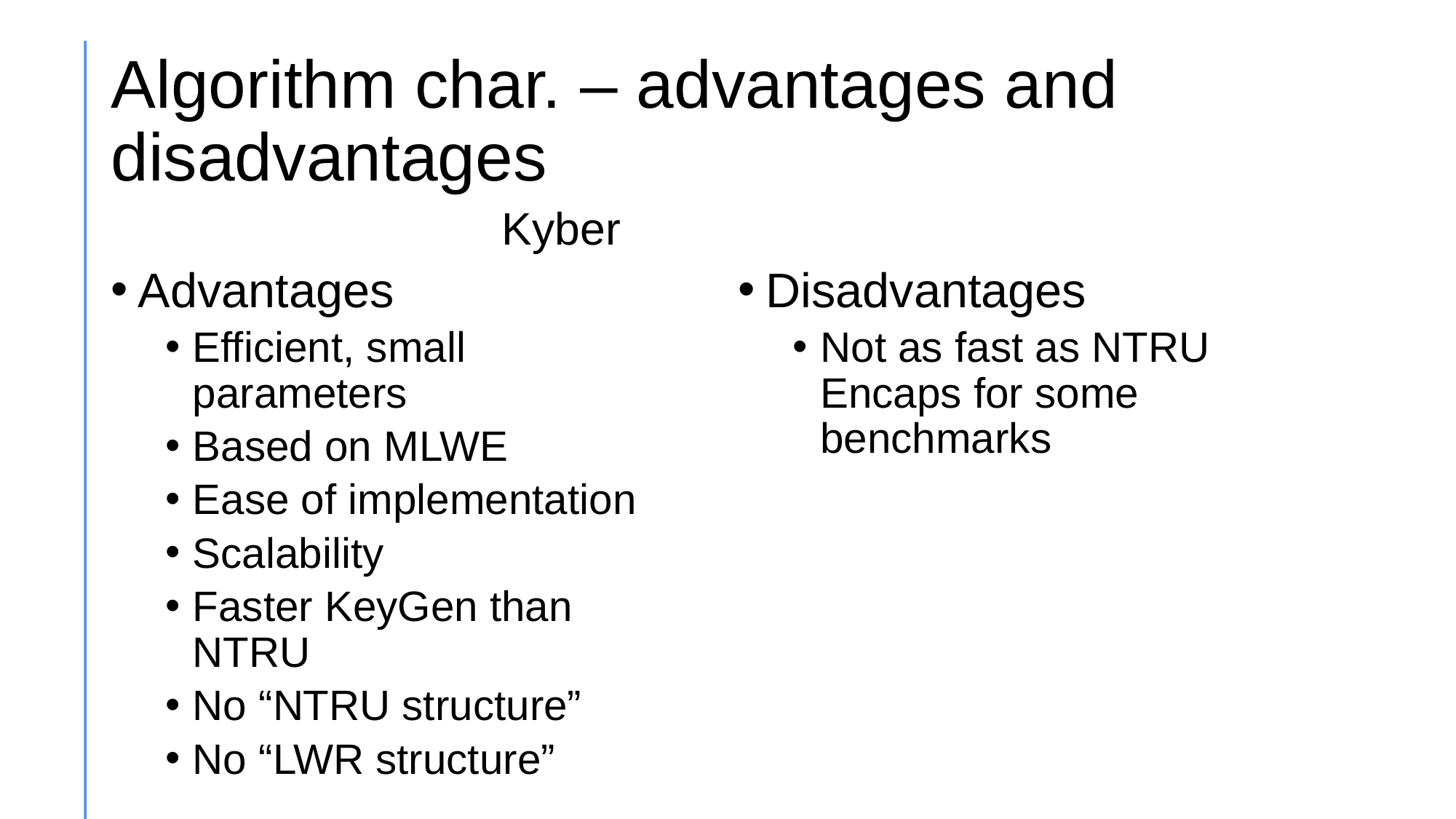

# Algorithm char. – advantages and disadvantages
Kyber
Advantages
Efficient, small parameters
Based on MLWE
Ease of implementation
Scalability
Faster KeyGen than NTRU
No “NTRU structure”
No “LWR structure”
Disadvantages
Not as fast as NTRU Encaps for some benchmarks